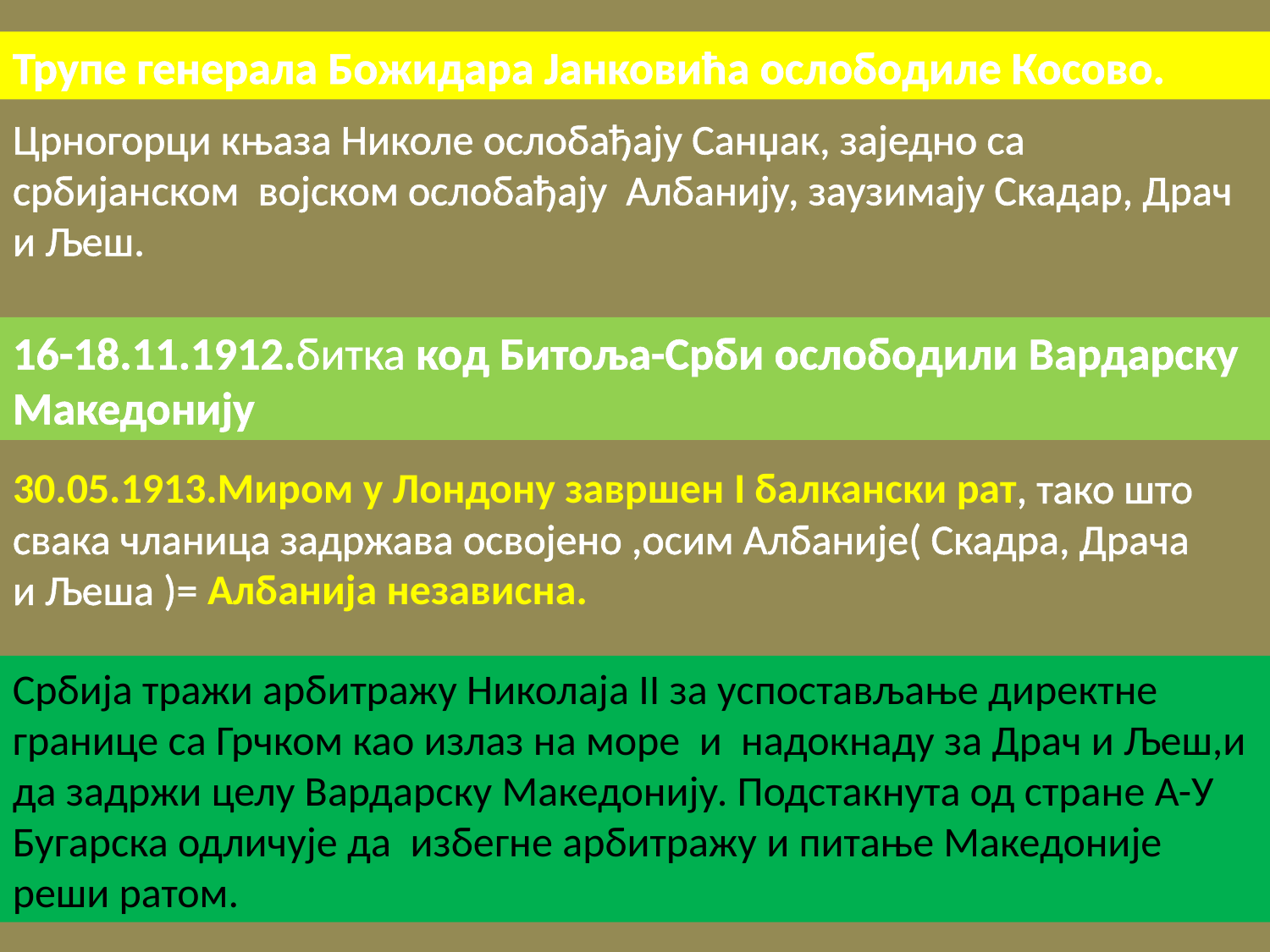

Трупе генерала Божидара Јанковића ослободиле Косово.
Црногорци књаза Николе ослобађају Санџак, заједно са србијанском  војском ослобађају  Албанију, заузимају Скадар, Драч и Љеш.
16-18.11.1912.битка код Битоља-Срби ослободили Вардарску Македонију
30.05.1913.Миром у Лондону завршен I балкански рат, тако што свака чланица задржава освојено ,осим Албаније( Скадра, Драча и Љеша )= Албанија независна.
Србија тражи арбитражу Николаја II зa успостављање директне границе са Грчком као излаз на море  и  надокнаду за Драч и Љеш,и да задржи целу Вардарску Македонију. Подстакнута од стране А-У Бугарска одличује да  избегне арбитражу и питање Македоније реши ратом.